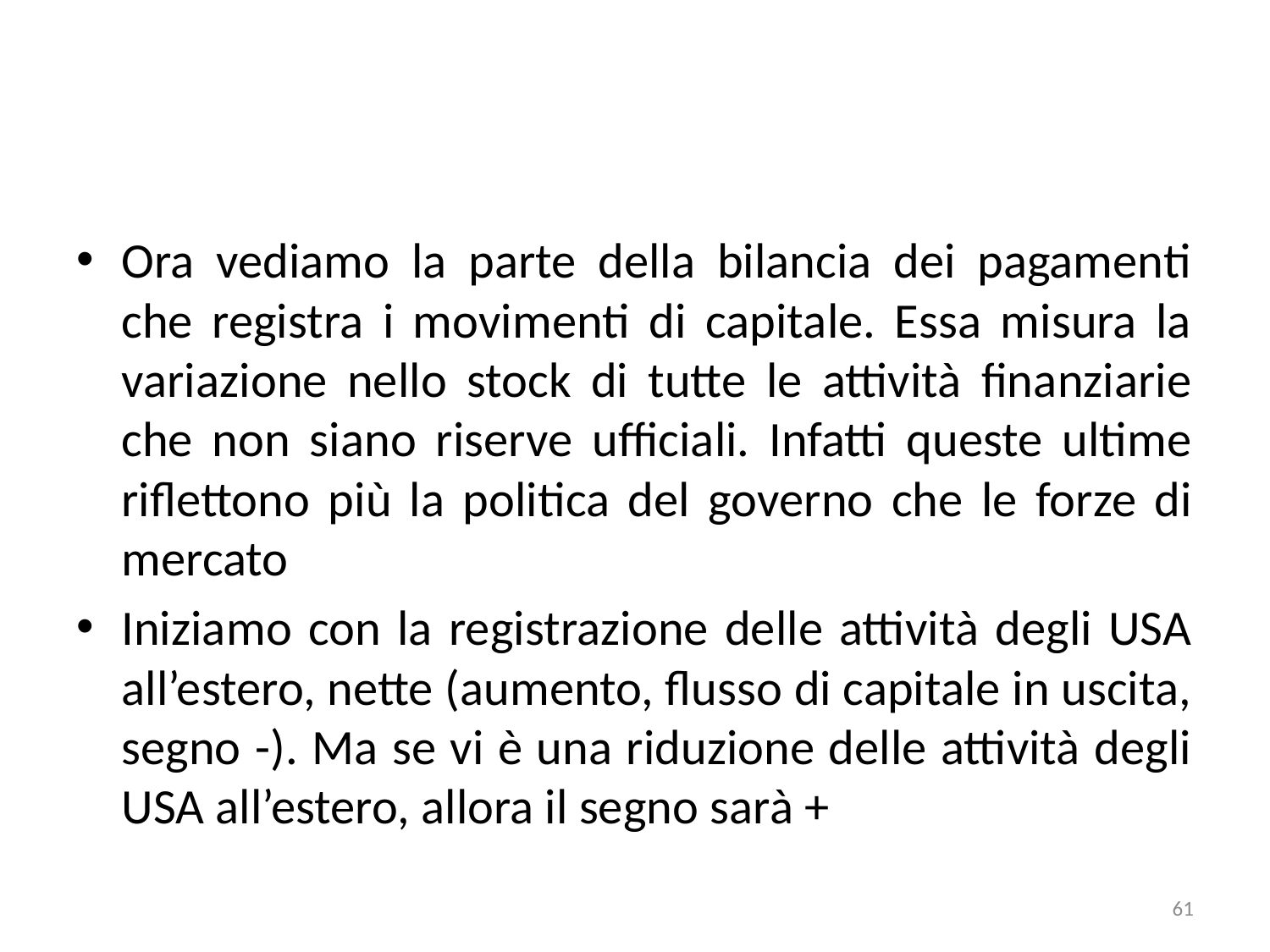

#
Ora vediamo la parte della bilancia dei pagamenti che registra i movimenti di capitale. Essa misura la variazione nello stock di tutte le attività finanziarie che non siano riserve ufficiali. Infatti queste ultime riflettono più la politica del governo che le forze di mercato
Iniziamo con la registrazione delle attività degli USA all’estero, nette (aumento, flusso di capitale in uscita, segno -). Ma se vi è una riduzione delle attività degli USA all’estero, allora il segno sarà +
61